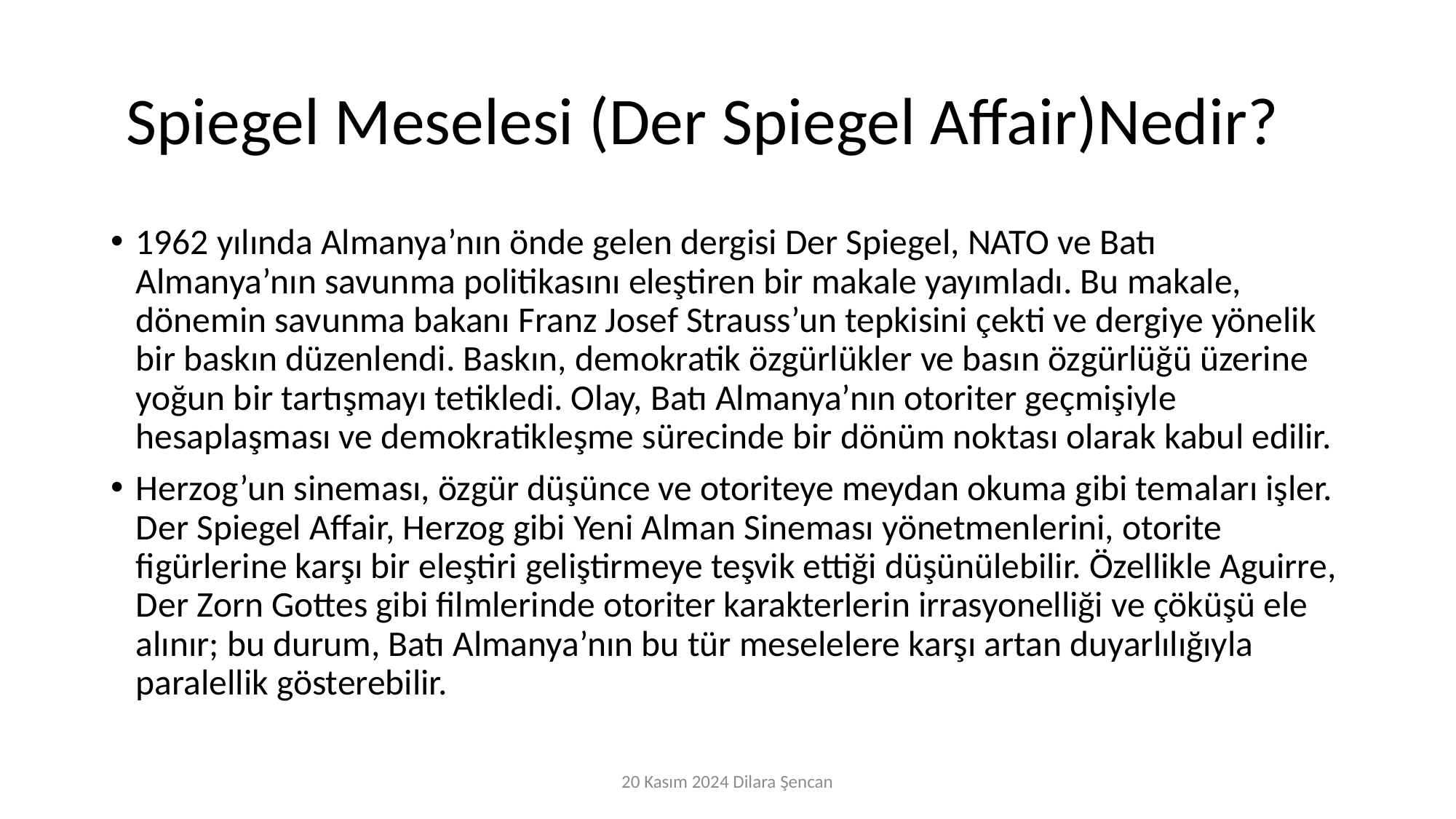

# Spiegel Meselesi (Der Spiegel Affair)Nedir?
1962 yılında Almanya’nın önde gelen dergisi Der Spiegel, NATO ve Batı Almanya’nın savunma politikasını eleştiren bir makale yayımladı. Bu makale, dönemin savunma bakanı Franz Josef Strauss’un tepkisini çekti ve dergiye yönelik bir baskın düzenlendi. Baskın, demokratik özgürlükler ve basın özgürlüğü üzerine yoğun bir tartışmayı tetikledi. Olay, Batı Almanya’nın otoriter geçmişiyle hesaplaşması ve demokratikleşme sürecinde bir dönüm noktası olarak kabul edilir.
Herzog’un sineması, özgür düşünce ve otoriteye meydan okuma gibi temaları işler. Der Spiegel Affair, Herzog gibi Yeni Alman Sineması yönetmenlerini, otorite figürlerine karşı bir eleştiri geliştirmeye teşvik ettiği düşünülebilir. Özellikle Aguirre, Der Zorn Gottes gibi filmlerinde otoriter karakterlerin irrasyonelliği ve çöküşü ele alınır; bu durum, Batı Almanya’nın bu tür meselelere karşı artan duyarlılığıyla paralellik gösterebilir.

20 Kasım 2024 Dilara Şencan